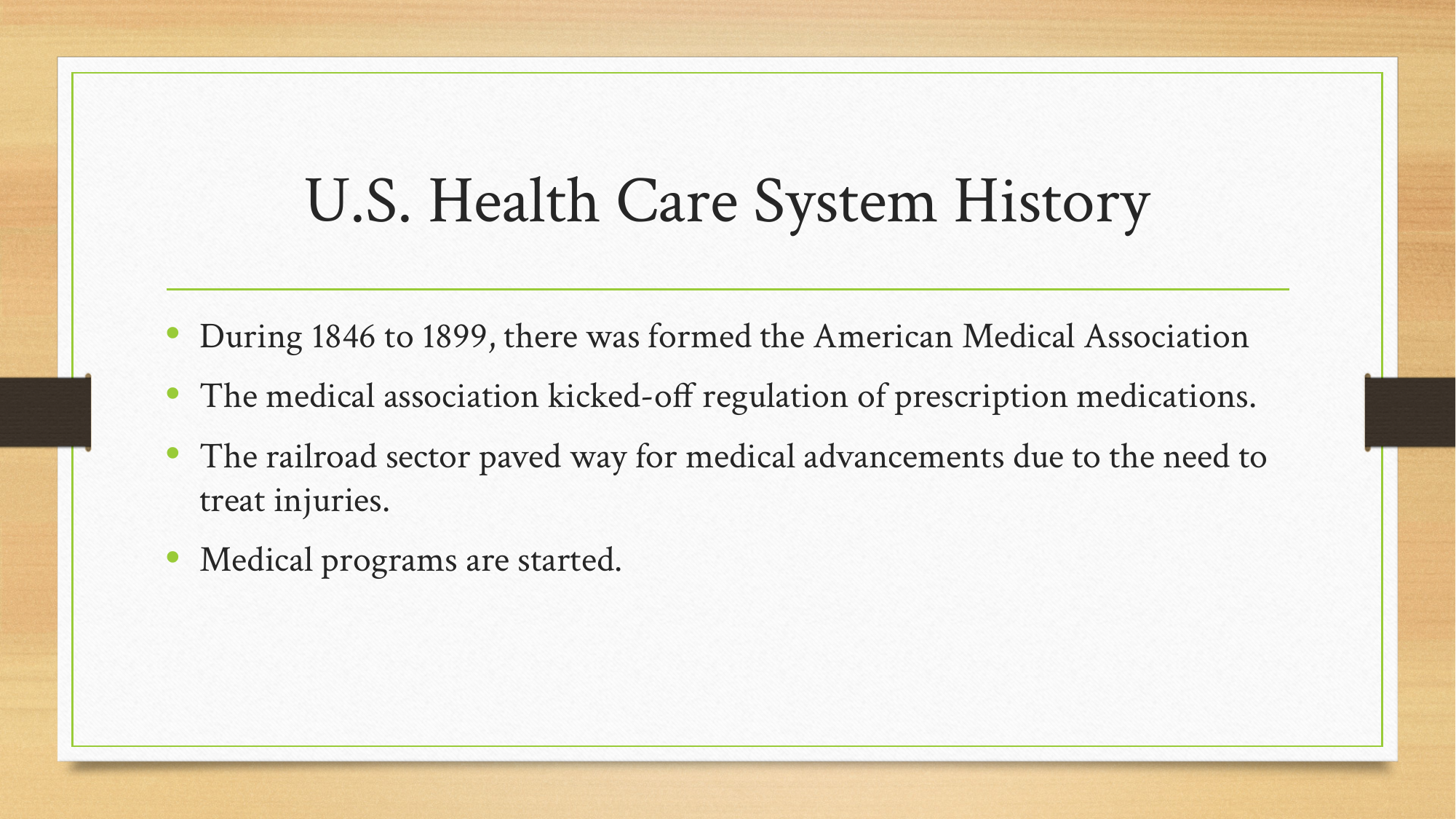

# U.S. Health Care System History
During 1846 to 1899, there was formed the American Medical Association
The medical association kicked-off regulation of prescription medications.
The railroad sector paved way for medical advancements due to the need to treat injuries.
Medical programs are started.